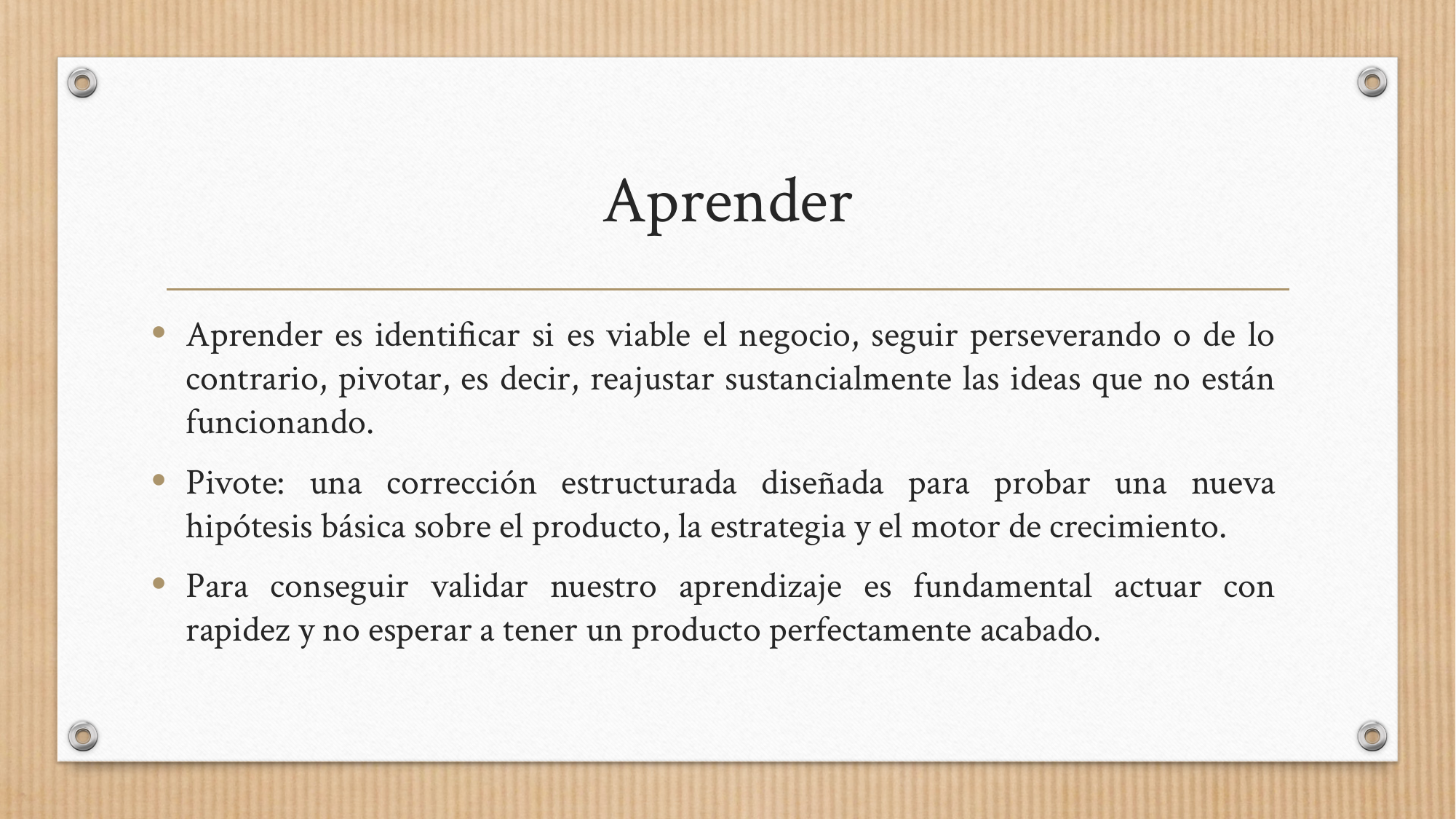

# Aprender
Aprender es identificar si es viable el negocio, seguir perseverando o de lo contrario, pivotar, es decir, reajustar sustancialmente las ideas que no están funcionando.
Pivote: una corrección estructurada diseñada para probar una nueva hipótesis básica sobre el producto, la estrategia y el motor de crecimiento.
Para conseguir validar nuestro aprendizaje es fundamental actuar con rapidez y no esperar a tener un producto perfectamente acabado.